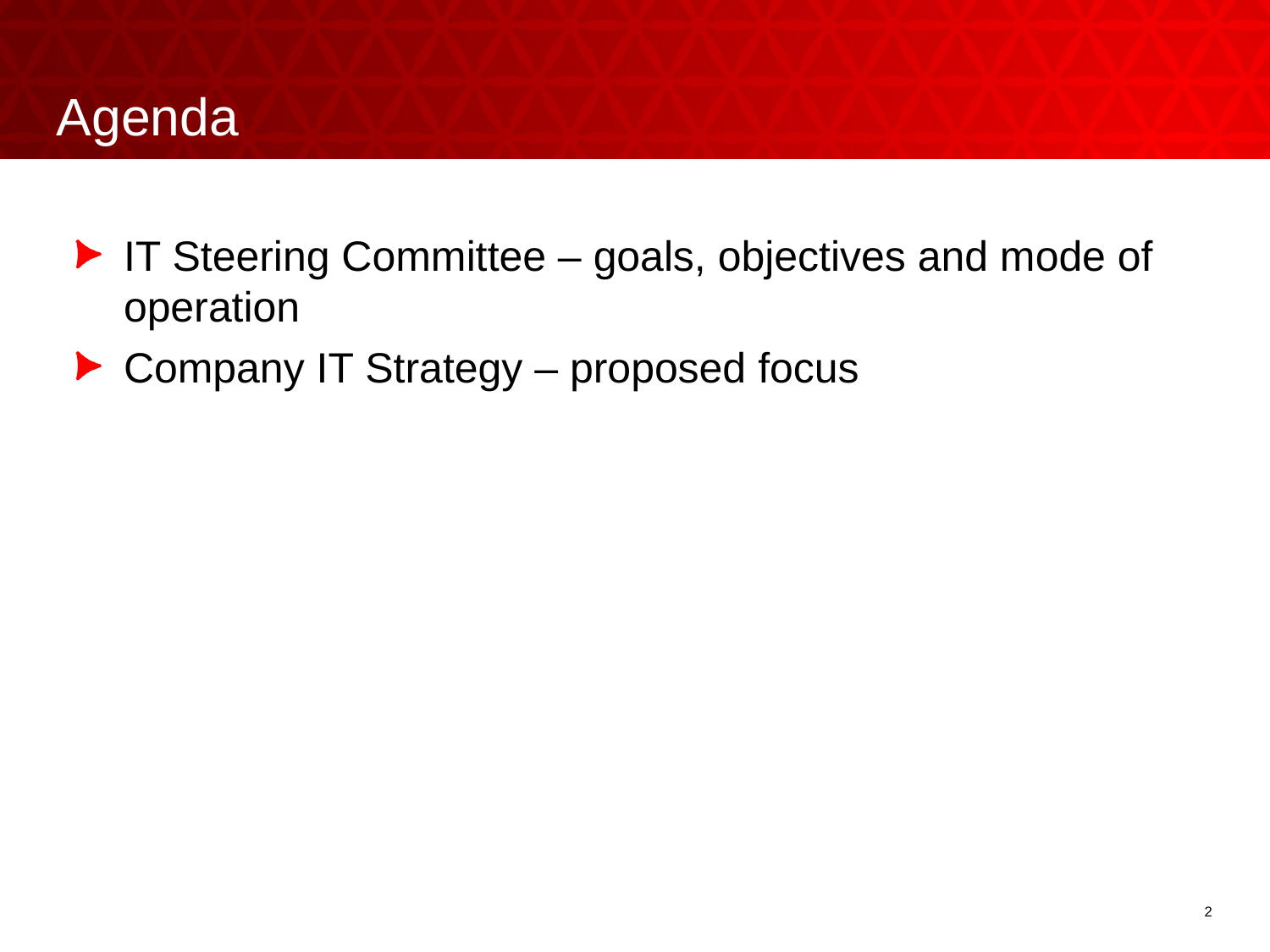

# Agenda
IT Steering Committee – goals, objectives and mode of operation
Company IT Strategy – proposed focus